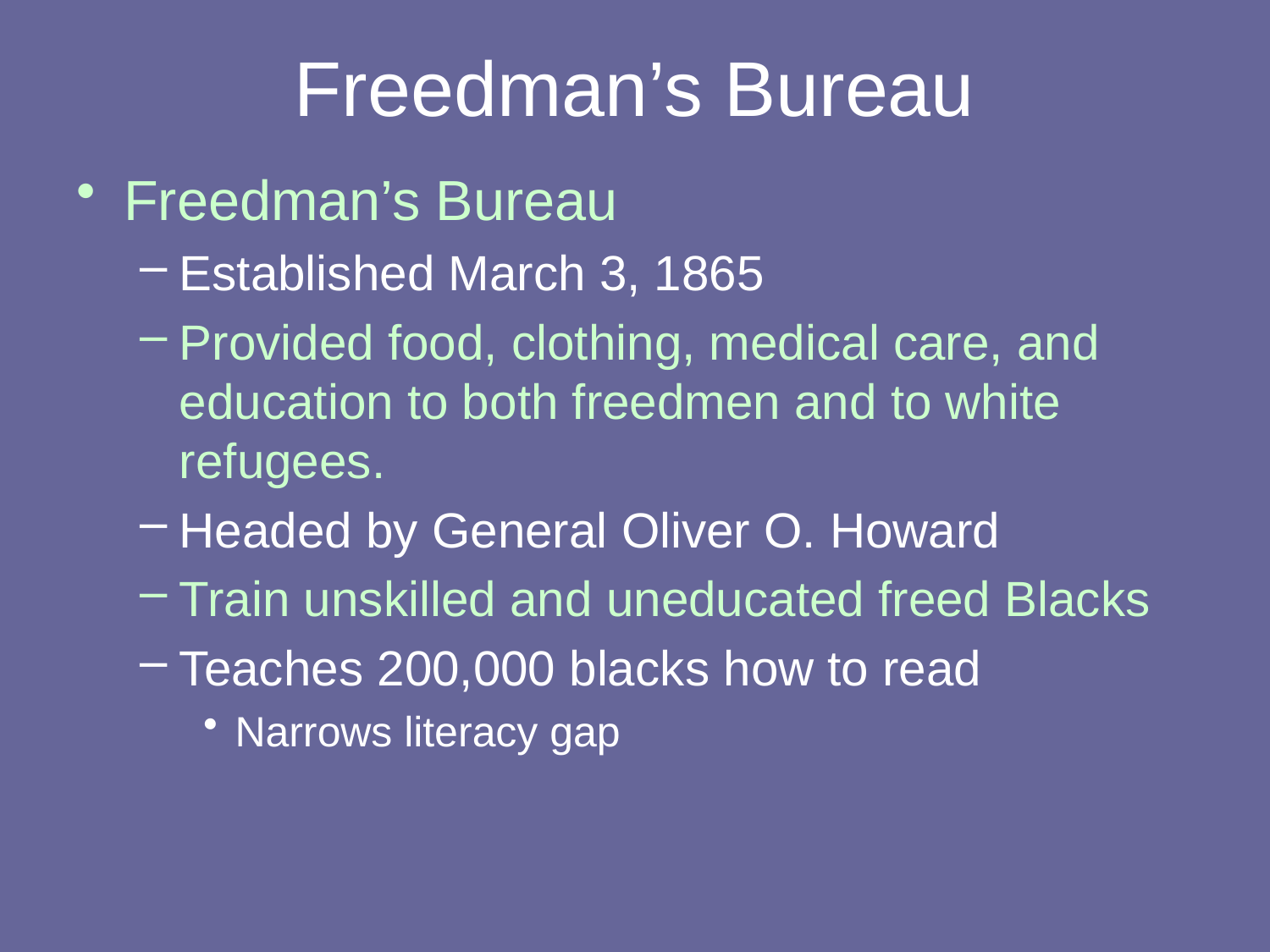

# Freedman’s Bureau
Freedman’s Bureau
Established March 3, 1865
Provided food, clothing, medical care, and education to both freedmen and to white refugees.
Headed by General Oliver O. Howard
Train unskilled and uneducated freed Blacks
Teaches 200,000 blacks how to read
Narrows literacy gap